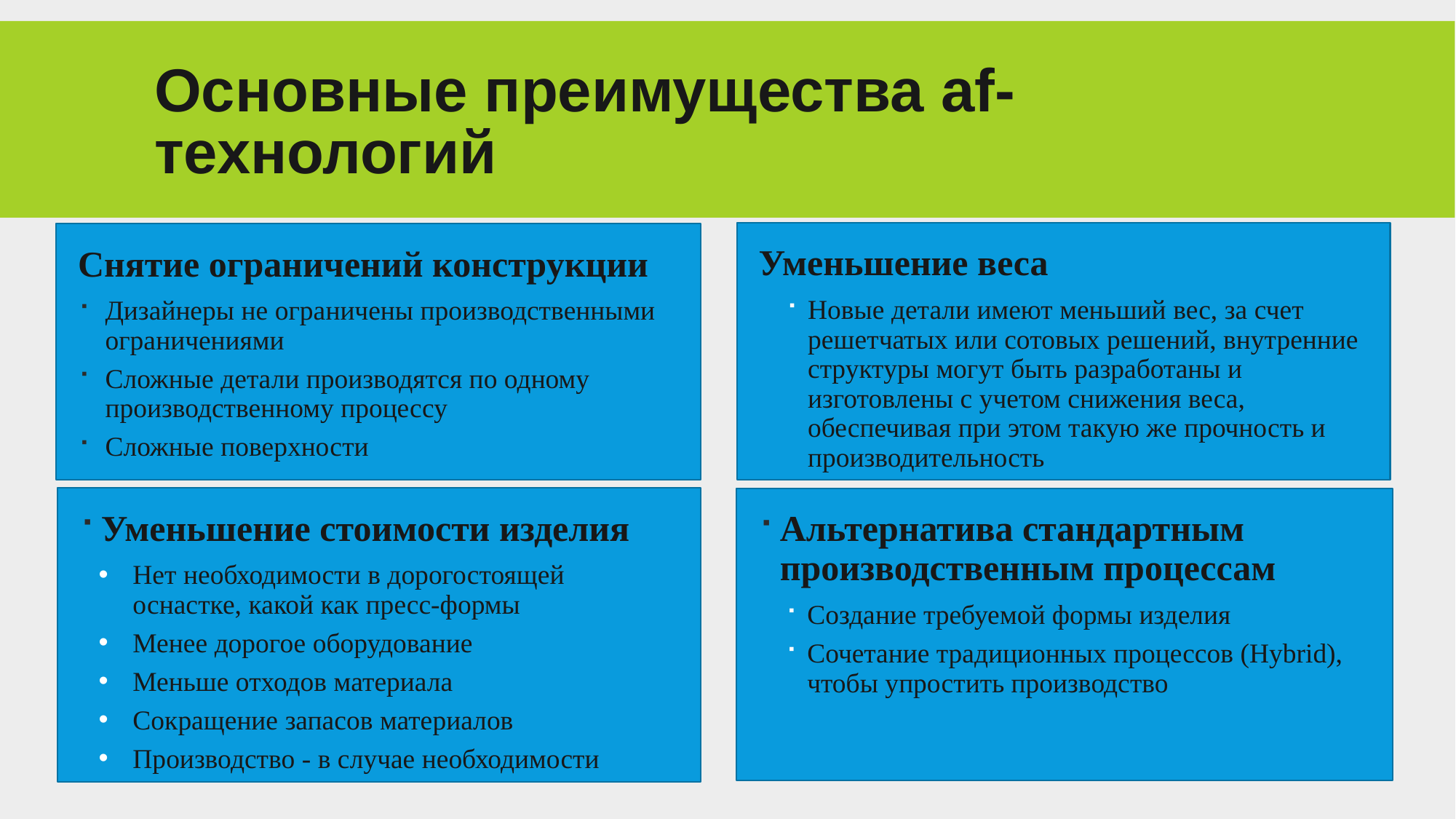

# Основные преимущества af-технологий
Уменьшение веса
Новые детали имеют меньший вес, за счет решетчатых или сотовых решений, внутренние структуры могут быть разработаны и изготовлены с учетом снижения веса, обеспечивая при этом такую же прочность и производительность
Снятие ограничений конструкции
Дизайнеры не ограничены производственными  ограничениями
Сложные детали производятся по одному производственному процессу
Сложные поверхности
Уменьшение стоимости изделия
Нет необходимости в дорогостоящей оснастке, какой как пресс-формы
Менее дорогое оборудование
Меньше отходов материала
Сокращение запасов материалов
Производство - в случае необходимости
Альтернатива стандартным производственным процессам
Создание требуемой формы изделия
Сочетание традиционных процессов (Hybrid), чтобы упростить производство